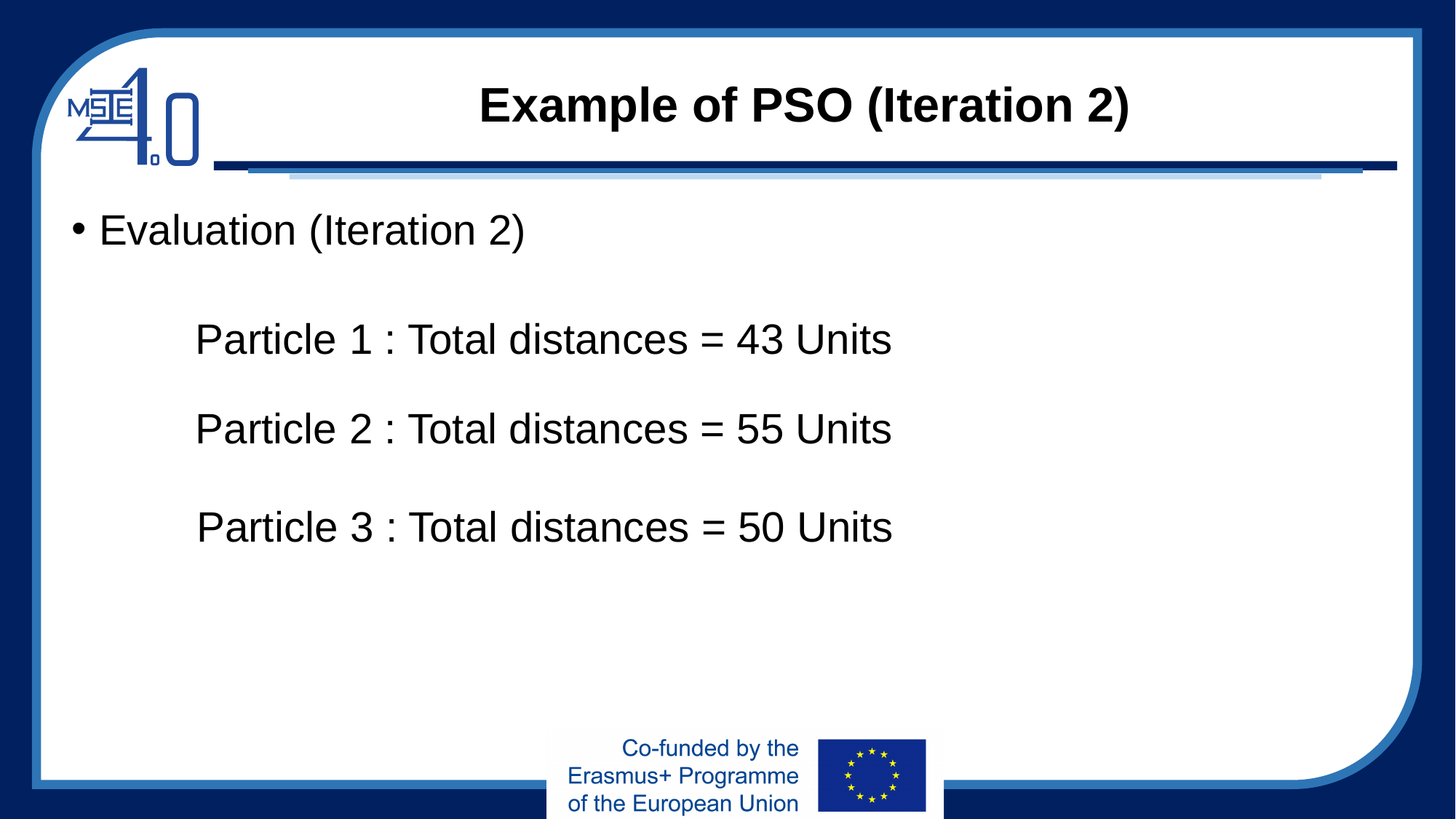

# Example of PSO (Iteration 2)
Evaluation (Iteration 2)

Particle 1 : Total distances = 43 Units
Particle 2 : Total distances = 55 Units
Particle 3 : Total distances = 50 Units